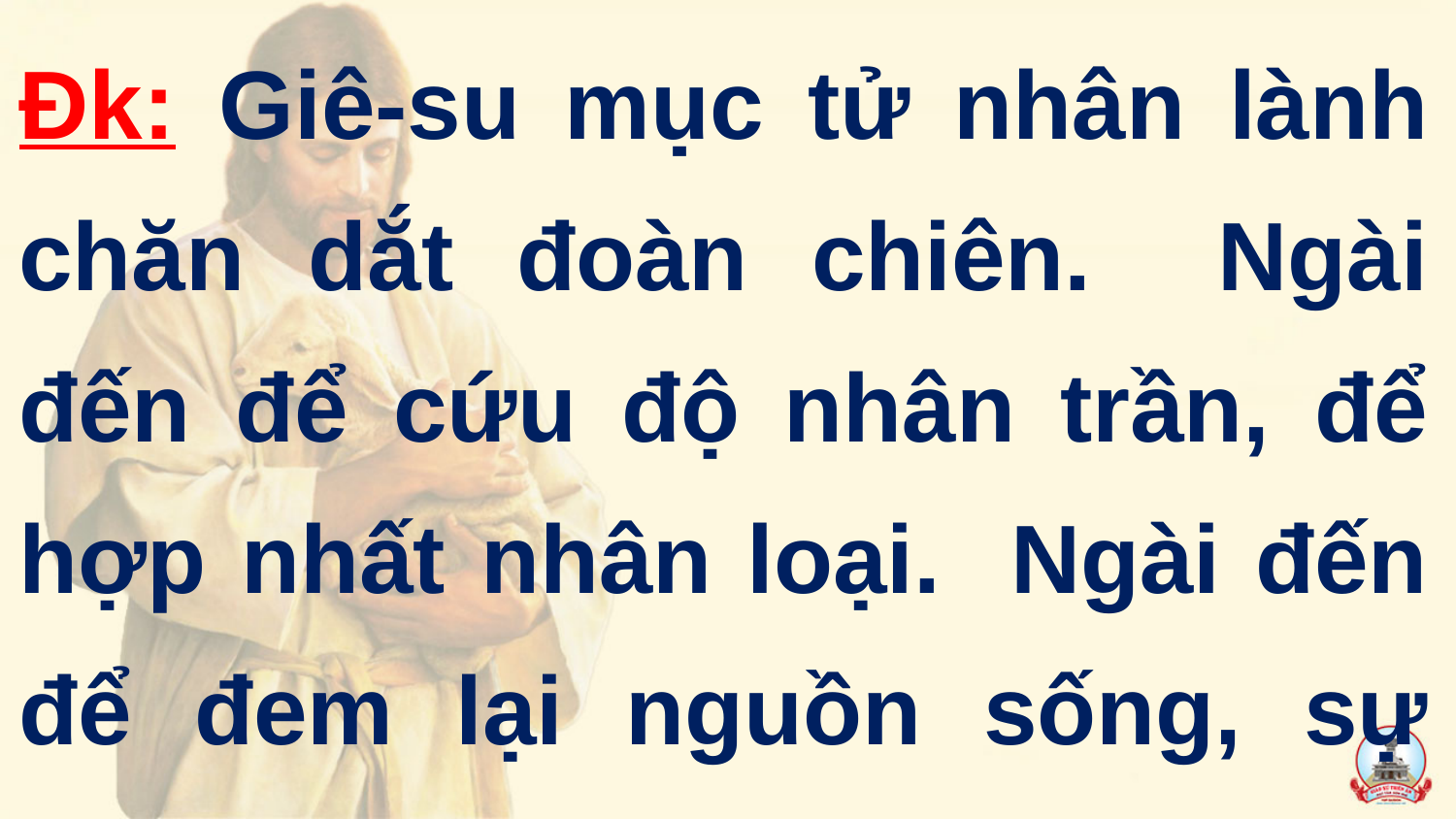

Đk: Giê-su mục tử nhân lành chăn dắt đoàn chiên.  Ngài đến để cứu độ nhân trần, để hợp nhất nhân loại.  Ngài đến để đem lại nguồn sống, sự sống ngàn thu.